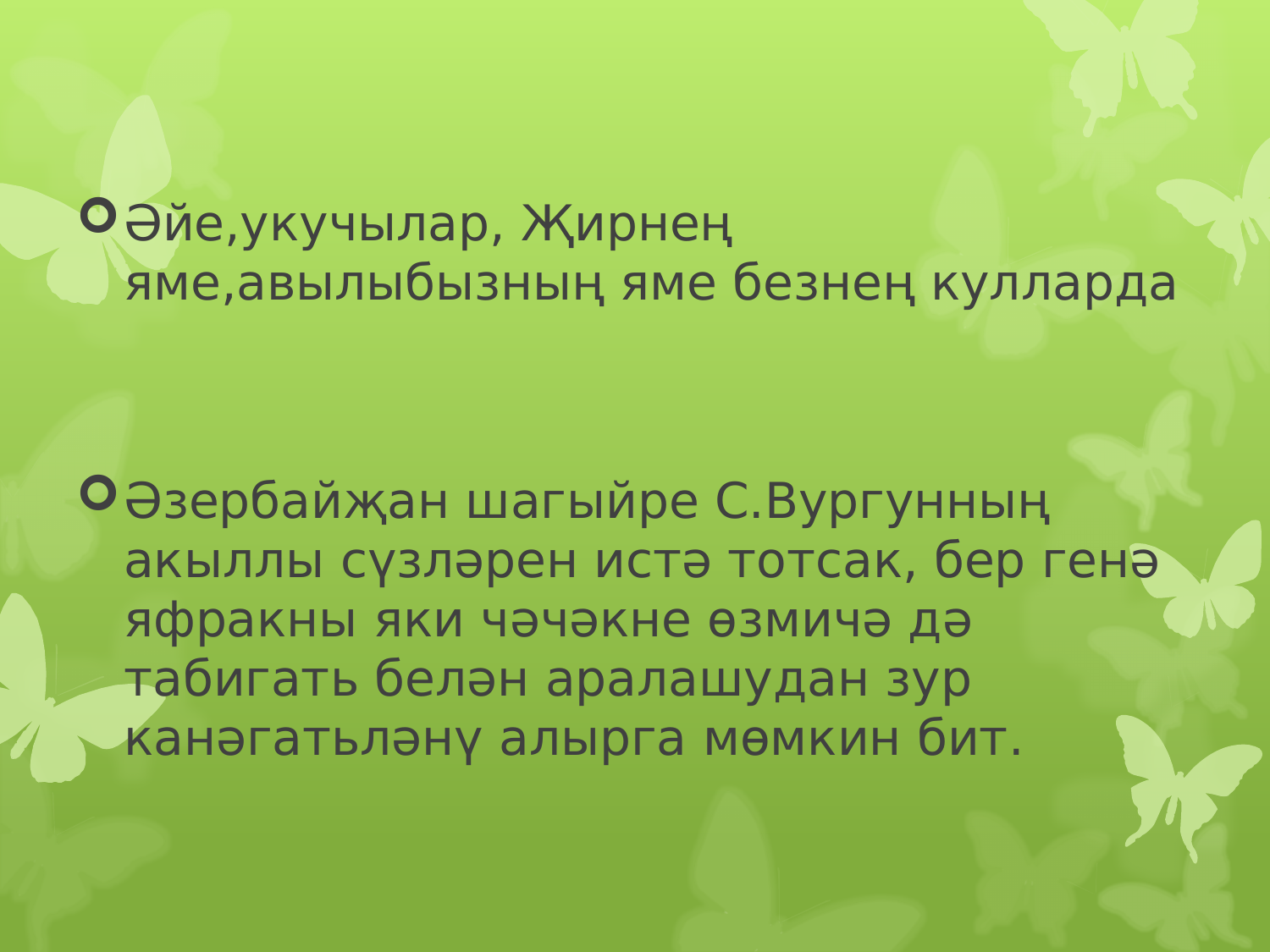

Әйе,укучылар, Җирнең яме,авылыбызның яме безнең кулларда

Әзербайҗан шагыйре С.Вургунның акыллы сүзләрен истә тотсак, бер генә яфракны яки чәчәкне өзмичә дә табигать белән аралашудан зур канәгатьләнү алырга мөмкин бит.